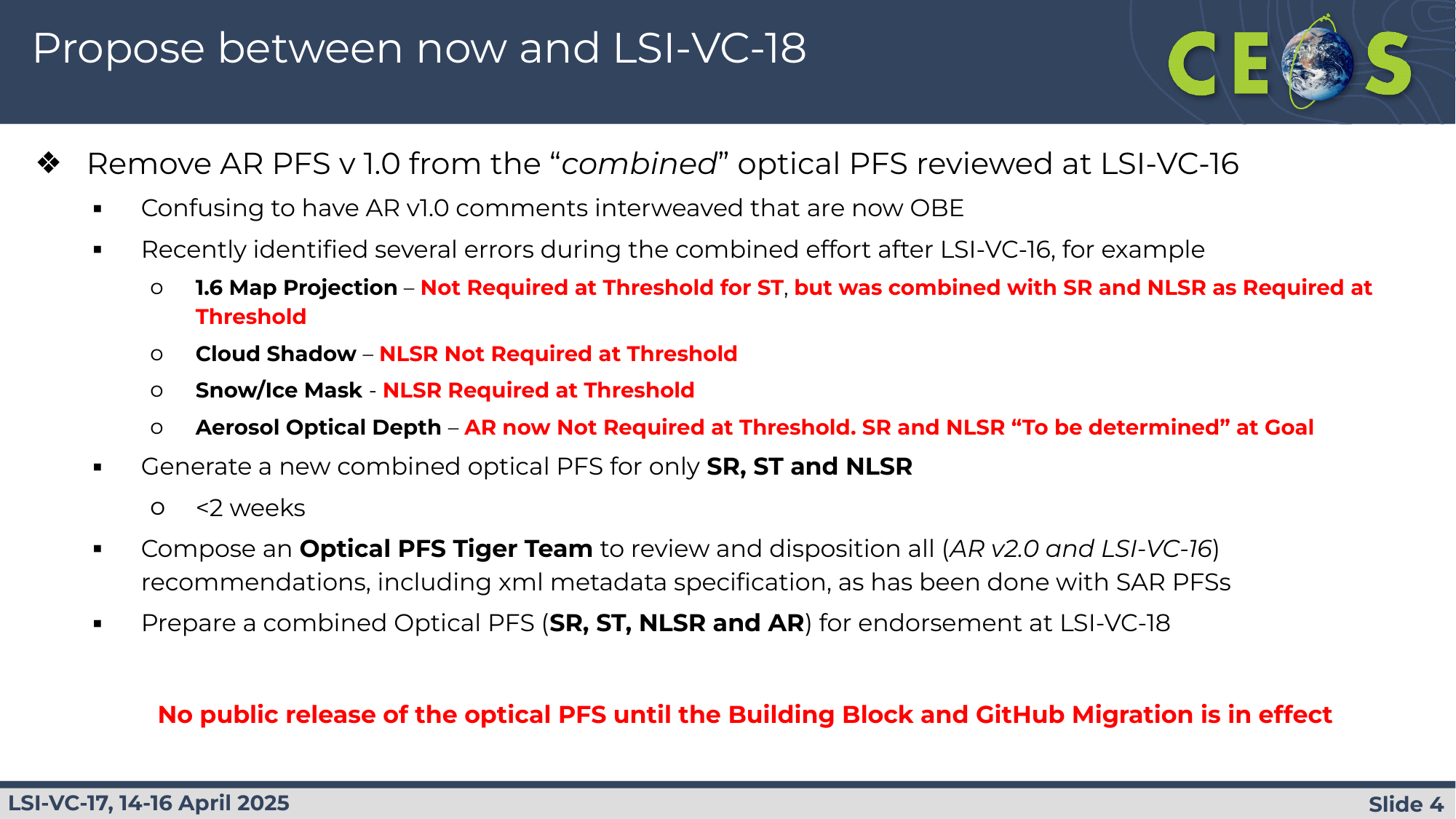

# Propose between now and LSI-VC-18
Remove AR PFS v 1.0 from the “combined” optical PFS reviewed at LSI-VC-16
Confusing to have AR v1.0 comments interweaved that are now OBE
Recently identified several errors during the combined effort after LSI-VC-16, for example
1.6 Map Projection – Not Required at Threshold for ST, but was combined with SR and NLSR as Required at Threshold
Cloud Shadow – NLSR Not Required at Threshold
Snow/Ice Mask - NLSR Required at Threshold
Aerosol Optical Depth – AR now Not Required at Threshold. SR and NLSR “To be determined” at Goal
Generate a new combined optical PFS for only SR, ST and NLSR
<2 weeks
Compose an Optical PFS Tiger Team to review and disposition all (AR v2.0 and LSI-VC-16) recommendations, including xml metadata specification, as has been done with SAR PFSs
Prepare a combined Optical PFS (SR, ST, NLSR and AR) for endorsement at LSI-VC-18

No public release of the optical PFS until the Building Block and GitHub Migration is in effect